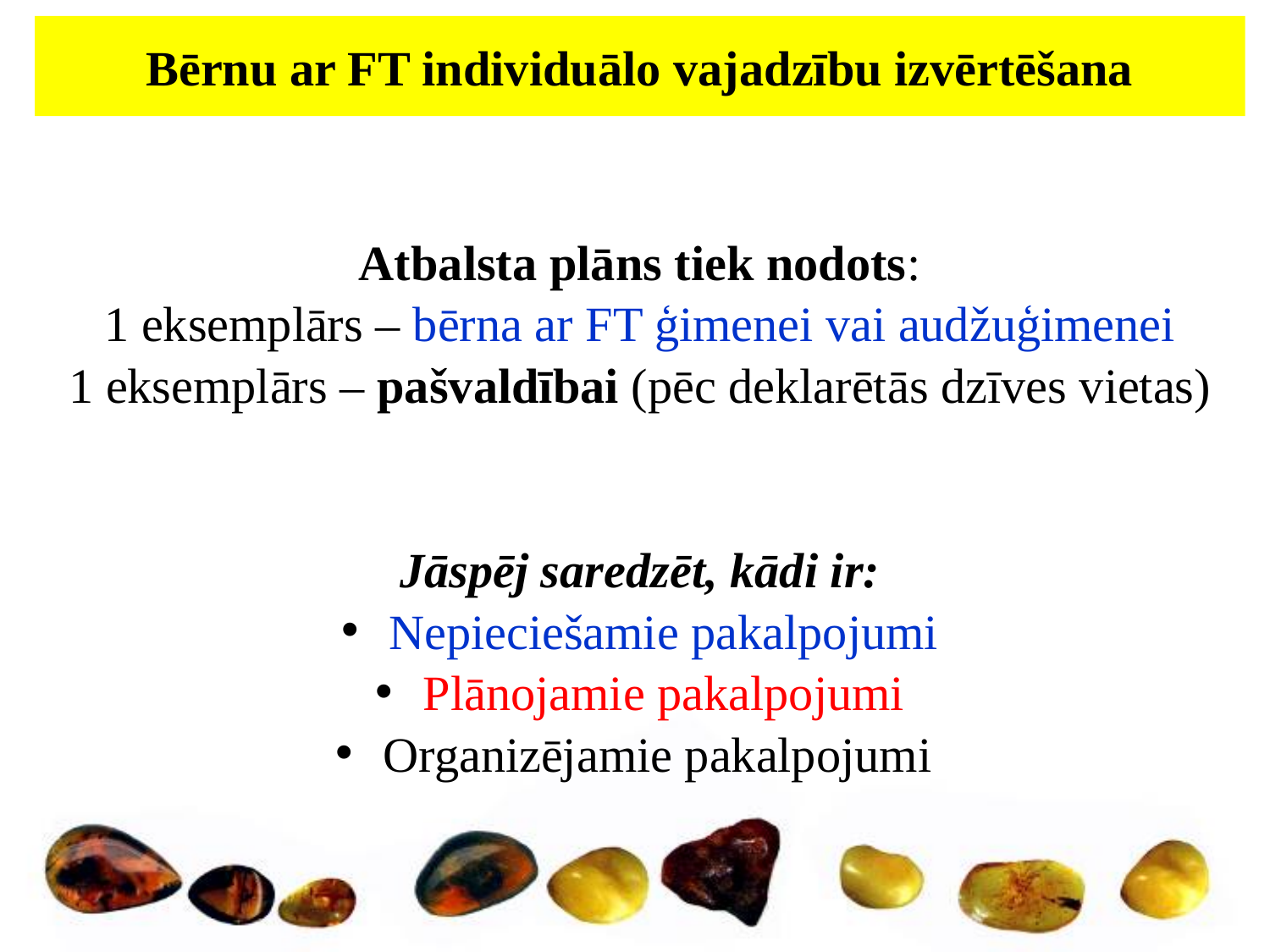

Bērnu ar FT individuālo vajadzību izvērtēšana
Atbalsta plāns tiek nodots:
1 eksemplārs – bērna ar FT ģimenei vai audžuģimenei
1 eksemplārs – pašvaldībai (pēc deklarētās dzīves vietas)

Jāspēj saredzēt, kādi ir:
Nepieciešamie pakalpojumi
Plānojamie pakalpojumi
Organizējamie pakalpojumi